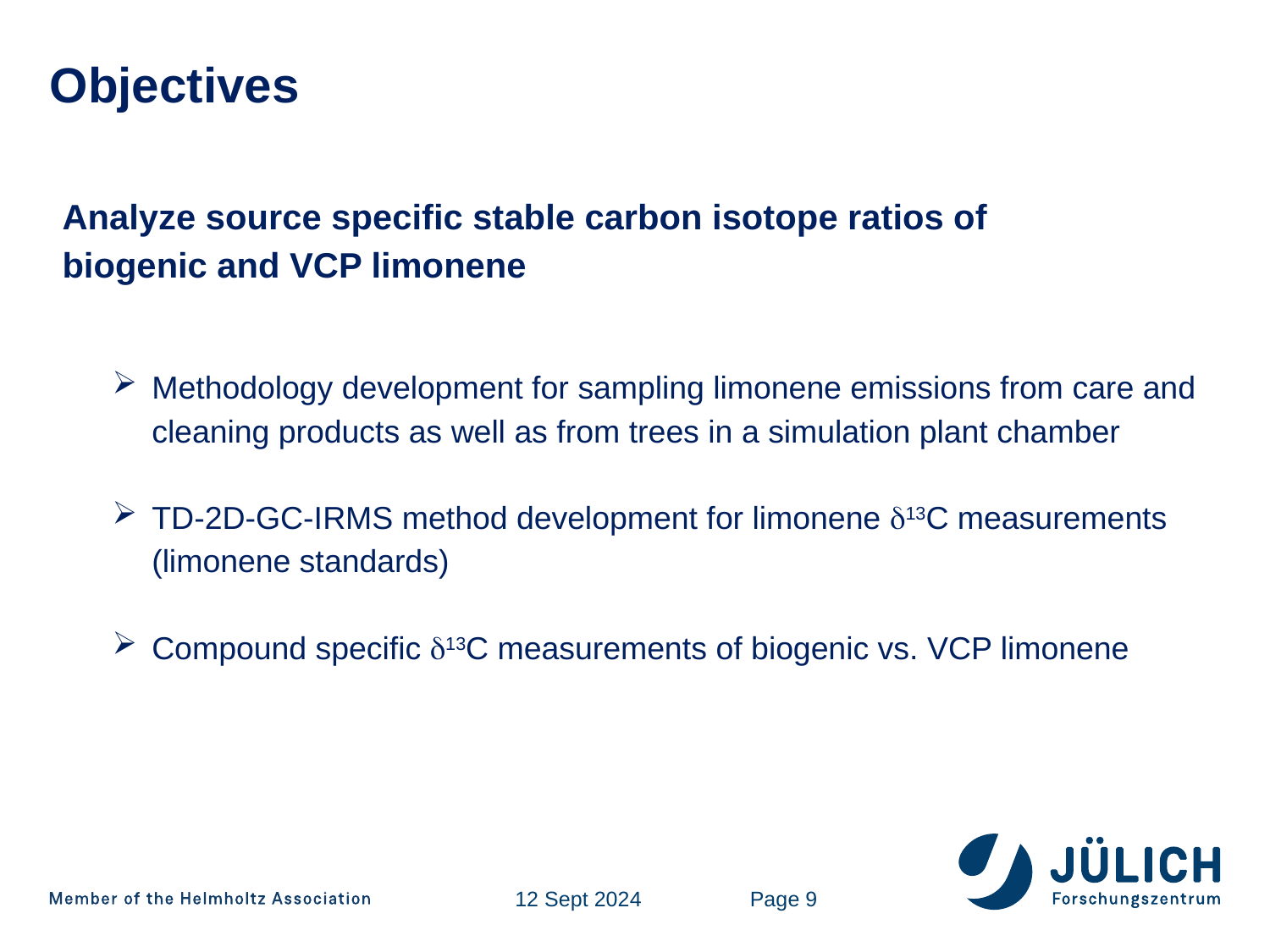

# Objectives
Analyze source specific stable carbon isotope ratios of
biogenic and VCP limonene
Methodology development for sampling limonene emissions from care and cleaning products as well as from trees in a simulation plant chamber

TD-2D-GC-IRMS method development for limonene δ13C measurements (limonene standards)

Compound specific δ13C measurements of biogenic vs. VCP limonene
12 Sept 2024
Page 9